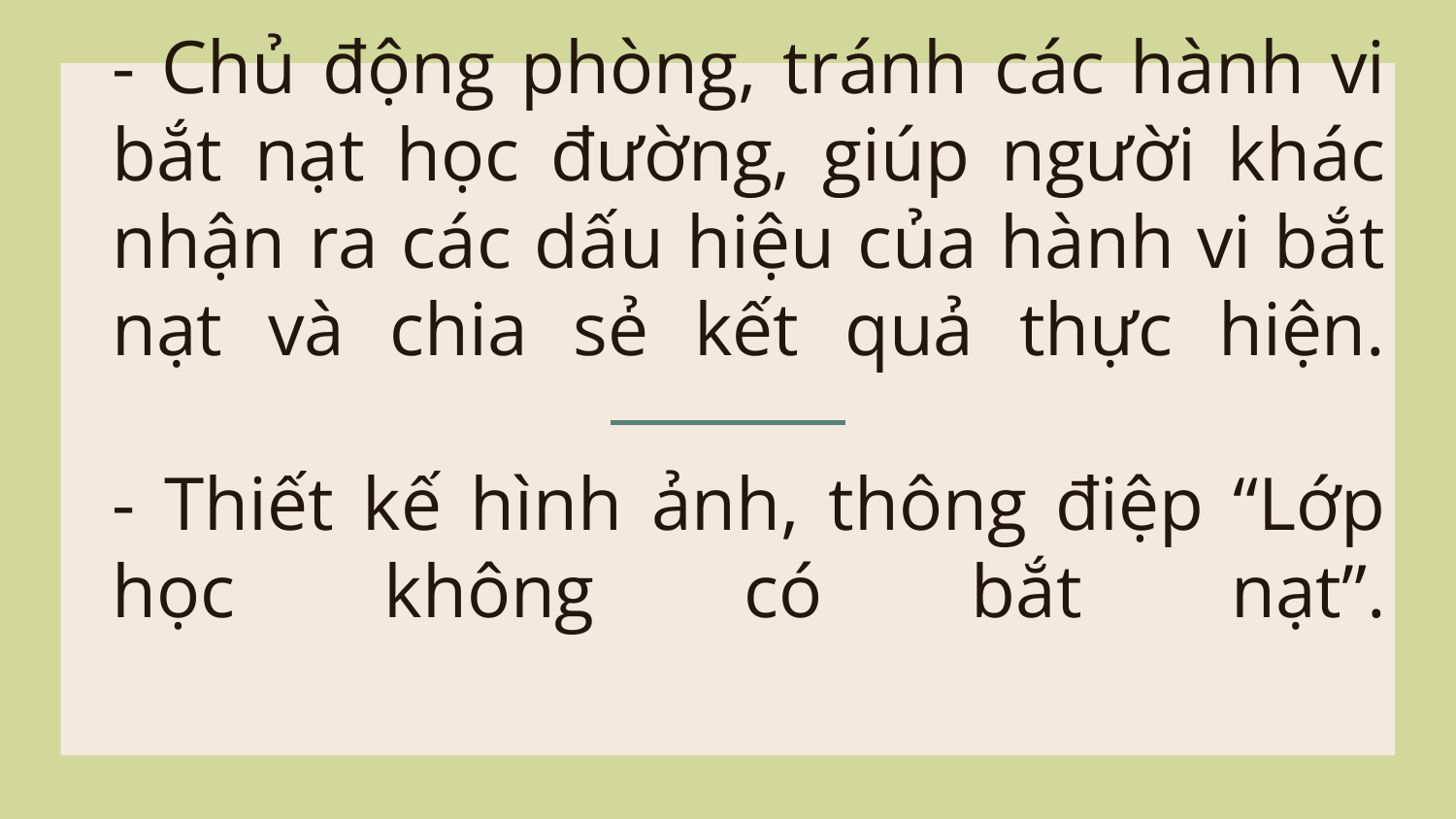

# - Chủ động phòng, tránh các hành vi bắt nạt học đường, giúp người khác nhận ra các dấu hiệu của hành vi bắt nạt và chia sẻ kết quả thực hiện. - Thiết kế hình ảnh, thông điệp “Lớp học không có bắt nạt”.